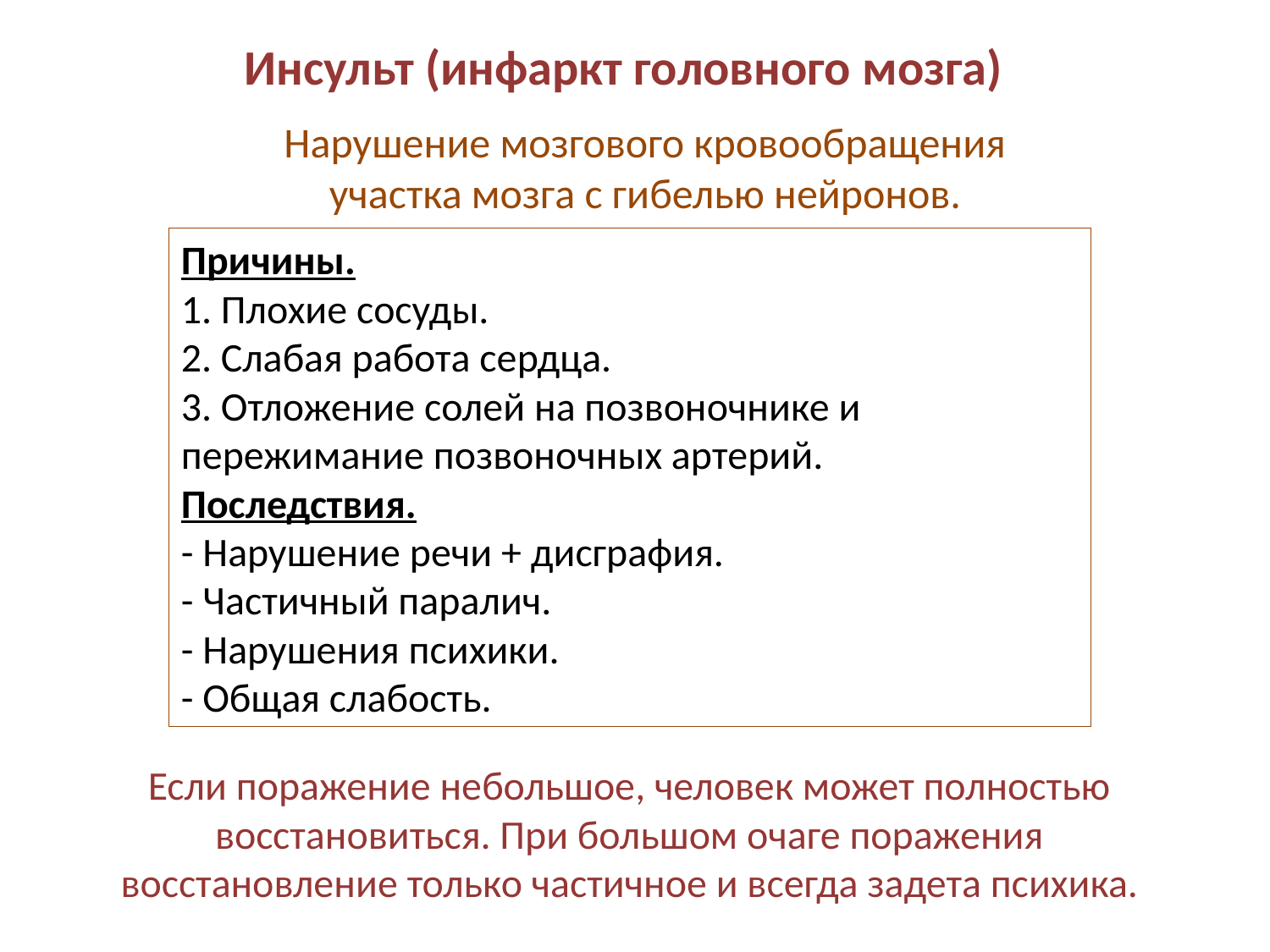

Инсульт (инфаркт головного мозга)
Нарушение мозгового кровообращения
участка мозга с гибелью нейронов.
Причины.
1. Плохие сосуды.
2. Слабая работа сердца.
3. Отложение солей на позвоночнике и пережимание позвоночных артерий.
Последствия.
- Нарушение речи + дисграфия.
- Частичный паралич.
- Нарушения психики.
- Общая слабость.
Если поражение небольшое, человек может полностью восстановиться. При большом очаге поражения восстановление только частичное и всегда задета психика.